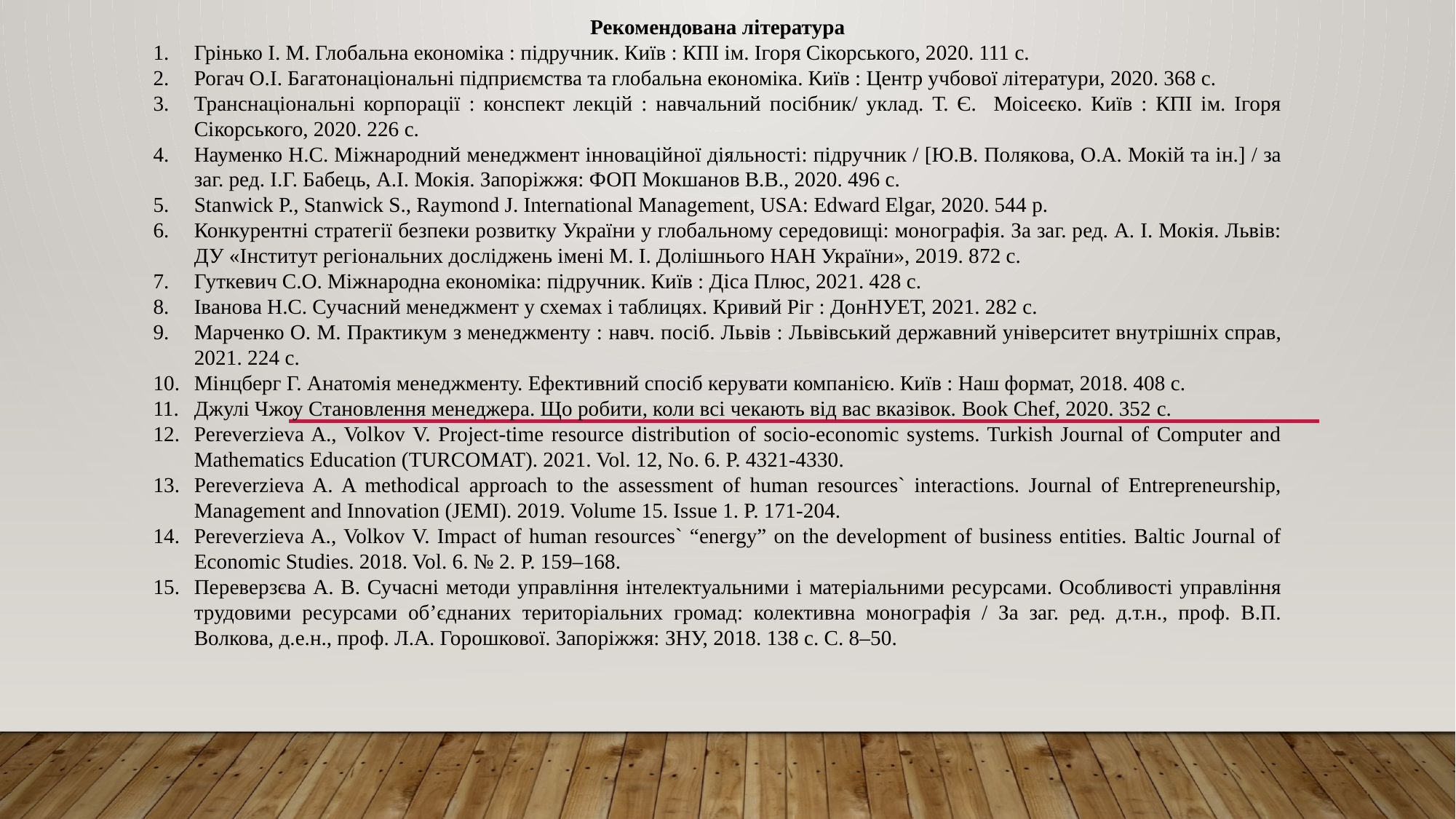

Рекомендована література
Грінько І. М. Глобальна економіка : підручник. Київ : КПІ ім. Ігоря Сікорського, 2020. 111 с.
Рогач О.І. Багатонаціональні підприємства та глобальна економіка. Київ : Центр учбової літератури, 2020. 368 с.
Транснаціональні корпорації : конспект лекцій : навчальний посібник/ уклад. Т. Є.  Моісеєко. Київ : КПІ ім. Ігоря Сікорського, 2020. 226 с.
Науменко Н.С. Міжнародний менеджмент інноваційної діяльності: підручник / [Ю.В. Полякова, О.А. Мокій та ін.] / за заг. ред. І.Г. Бабець, А.І. Мокія. Запоріжжя: ФОП Мокшанов В.В., 2020. 496 с.
Stanwick P., Stanwick S., Raymond J. International Management, USA: Edward Elgar, 2020. 544 p.
Конкурентні стратегії безпеки розвитку України у глобальному середовищі: монографія. За заг. ред. А. І. Мокія. Львів: ДУ «Інститут регіональних досліджень імені М. І. Долішнього НАН України», 2019. 872 с.
Гуткевич С.О. Міжнародна економіка: підручник. Київ : Діса Плюс, 2021. 428 с.
Іванова Н.С. Сучасний менеджмент у схемах і таблицях. Кривий Ріг : ДонНУЕТ, 2021. 282 с.
Марченко О. М. Практикум з менеджменту : навч. посіб. Львів : Львівський державний університет внутрішніх справ, 2021. 224 с.
Мінцберг Г. Анатомія менеджменту. Ефективний спосіб керувати компанією. Київ : Наш формат, 2018. 408 с.
Джулі Чжоу Становлення менеджера. Що робити, коли всі чекають від вас вказівок. Book Chef, 2020. 352 с.
Pereverzieva A., Volkov V. Project-time resource distribution of socio-economic systems. Turkish Journal of Computer and Mathematics Education (TURCOMAT). 2021. Vol. 12, No. 6. P. 4321-4330.
Pereverzieva A. A methodical approach to the assessment of human resources` interactions. Journal of Entrepreneurship, Management and Innovation (JEMI). 2019. Volume 15. Issue 1. P. 171-204.
Pereverzieva A., Volkov V. Impact of human resources` “energy” on the development of business entities. Baltic Journal of Economic Studies. 2018. Vol. 6. № 2. Р. 159–168.
Переверзєва А. В. Сучасні методи управління інтелектуальними і матеріальними ресурсами. Особливості управління трудовими ресурсами об’єднаних територіальних громад: колективна монографія / За заг. ред. д.т.н., проф. В.П. Волкова, д.е.н., проф. Л.А. Горошкової. Запоріжжя: ЗНУ, 2018. 138 с. С. 8–50.